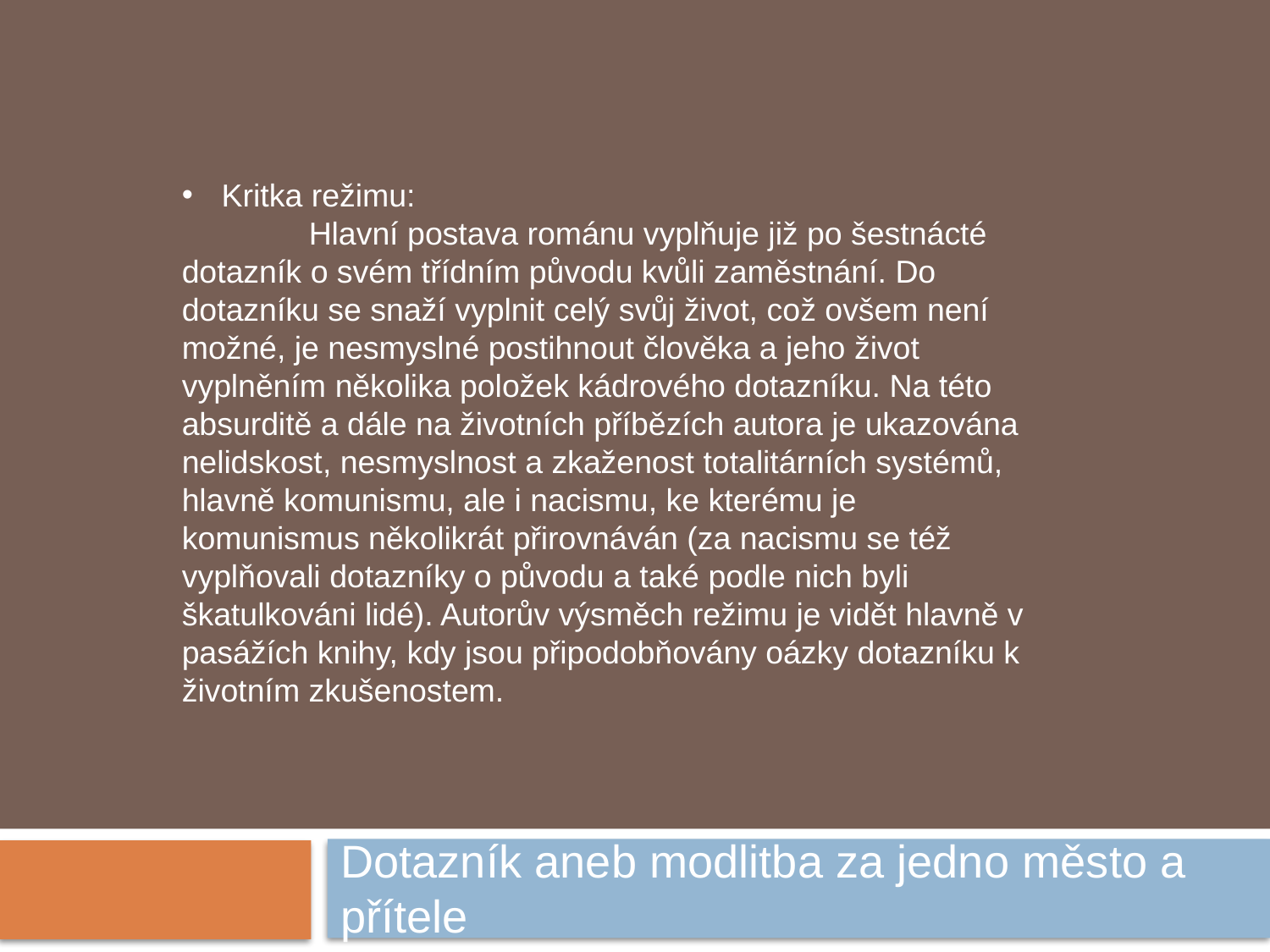

Kritka režimu:
	Hlavní postava románu vyplňuje již po šestnácté dotazník o svém třídním původu kvůli zaměstnání. Do dotazníku se snaží vyplnit celý svůj život, což ovšem není možné, je nesmyslné postihnout člověka a jeho život vyplněním několika položek kádrového dotazníku. Na této absurditě a dále na životních příbězích autora je ukazována nelidskost, nesmyslnost a zkaženost totalitárních systémů, hlavně komunismu, ale i nacismu, ke kterému je komunismus několikrát přirovnáván (za nacismu se též vyplňovali dotazníky o původu a také podle nich byli škatulkováni lidé). Autorův výsměch režimu je vidět hlavně v pasážích knihy, kdy jsou připodobňovány oázky dotazníku k životním zkušenostem.

Dotazník aneb modlitba za jedno město a přítele